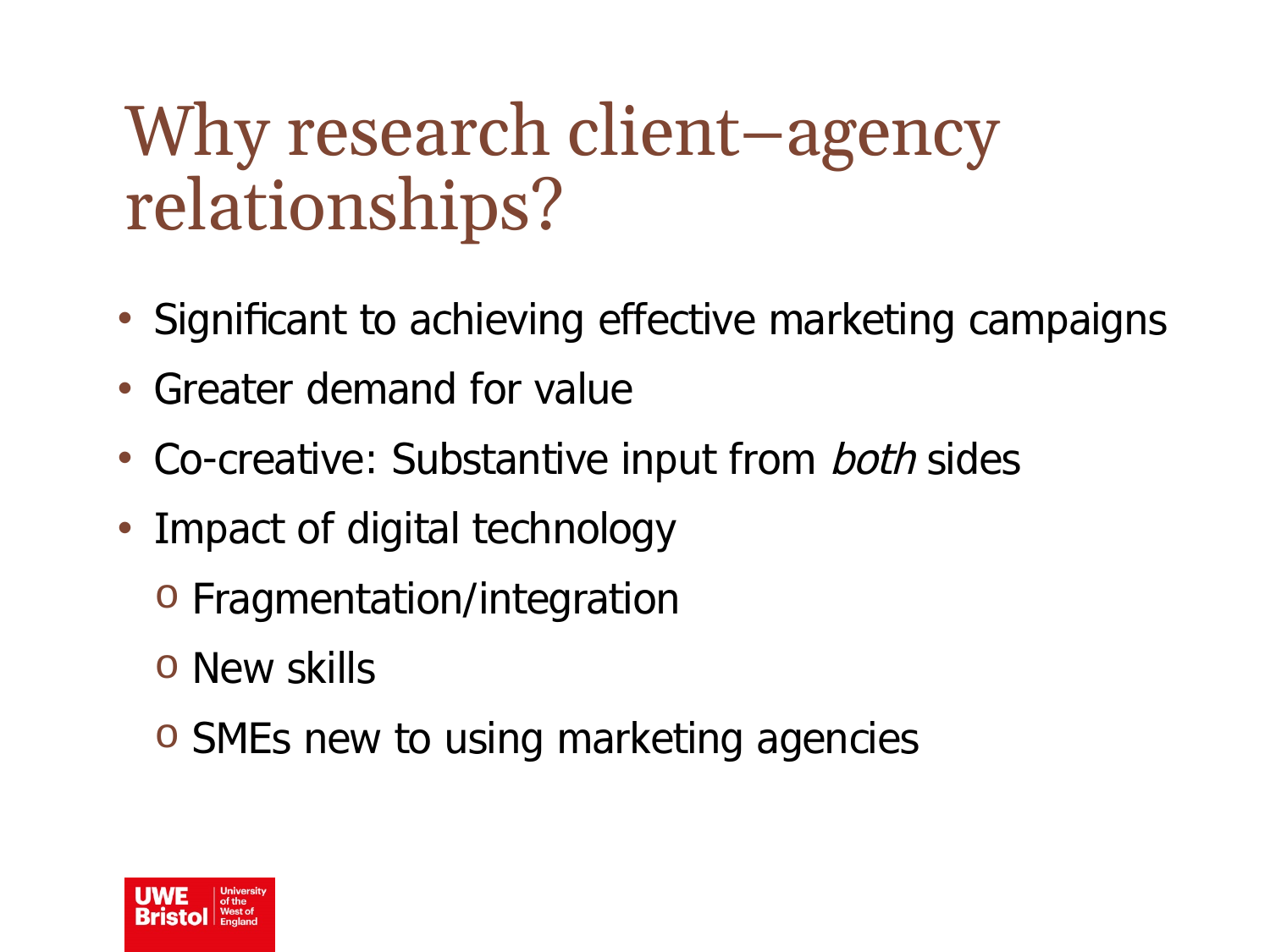

Why research client–agency relationships?
Significant to achieving effective marketing campaigns
Greater demand for value
Co-creative: Substantive input from both sides
Impact of digital technology
Fragmentation/integration
New skills
SMEs new to using marketing agencies